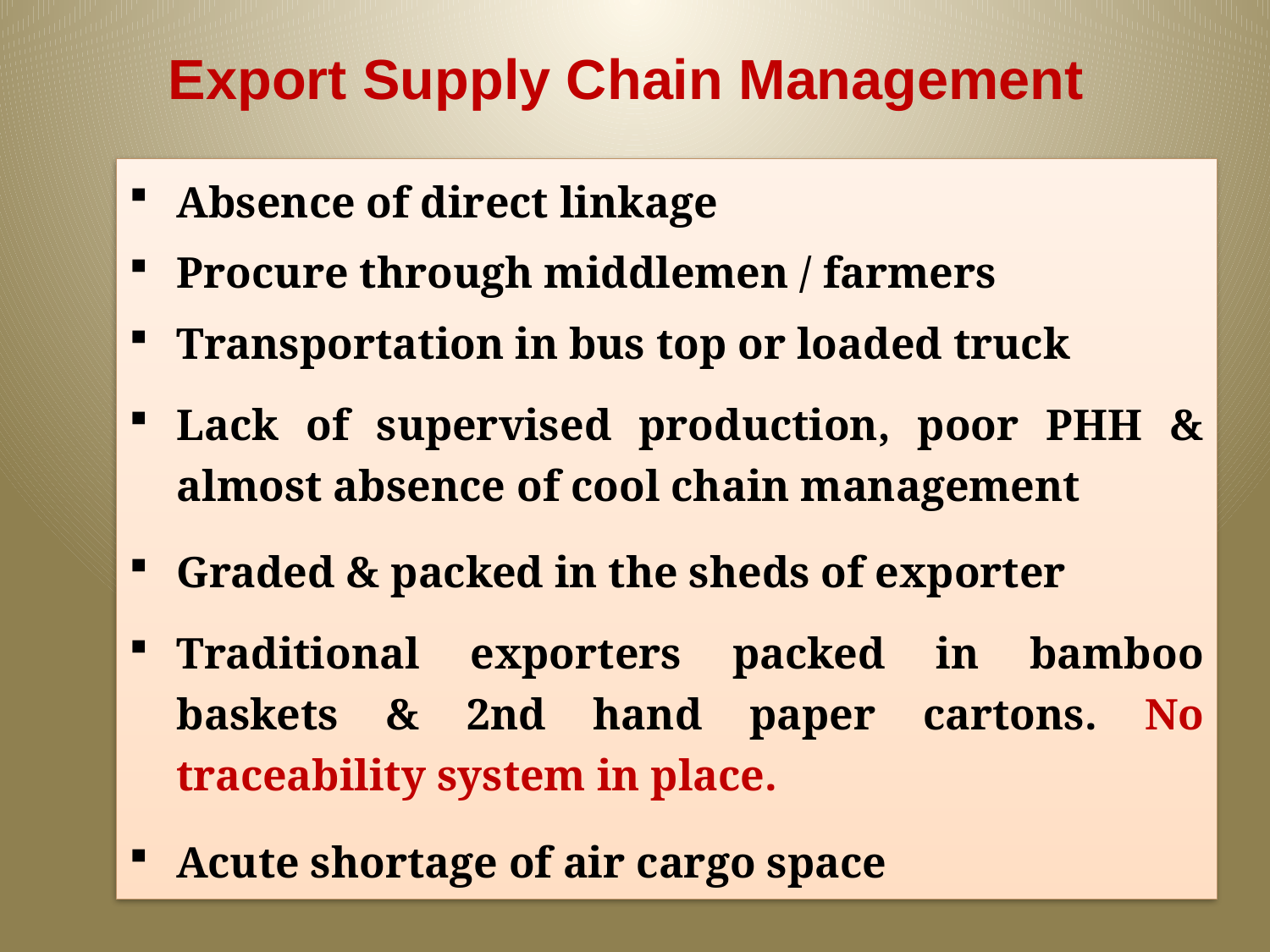

# Export Supply Chain Management
Absence of direct linkage

Procure through middlemen / farmers

Transportation in bus top or loaded truck

Lack of supervised production, poor PHH & almost absence of cool chain management

Graded & packed in the sheds of exporter

Traditional exporters packed in bamboo baskets & 2nd hand paper cartons. No traceability system in place.

Acute shortage of air cargo space